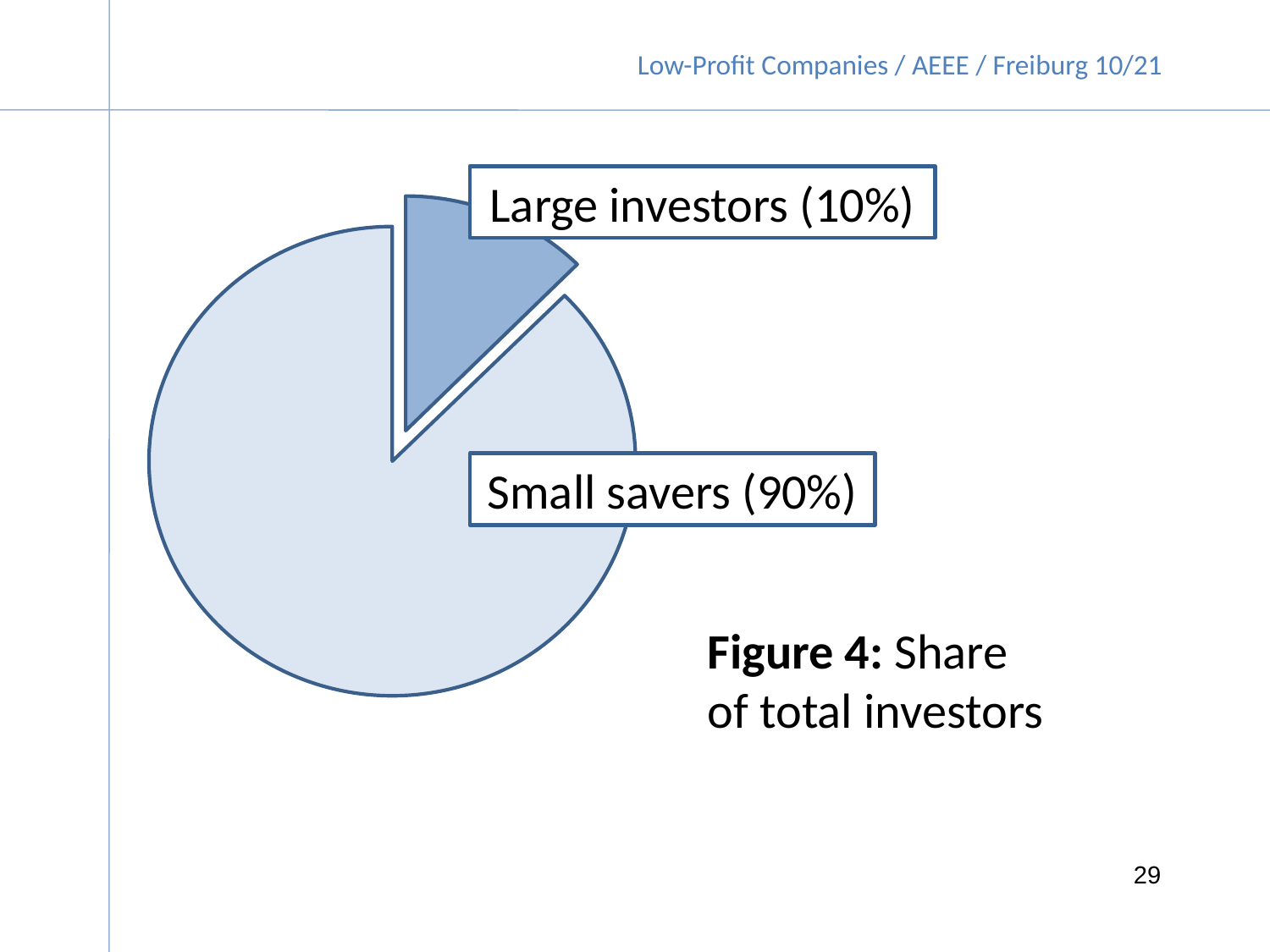

Large investors (10%)

Small savers (90%)
Figure 4: Share
of total investors

29